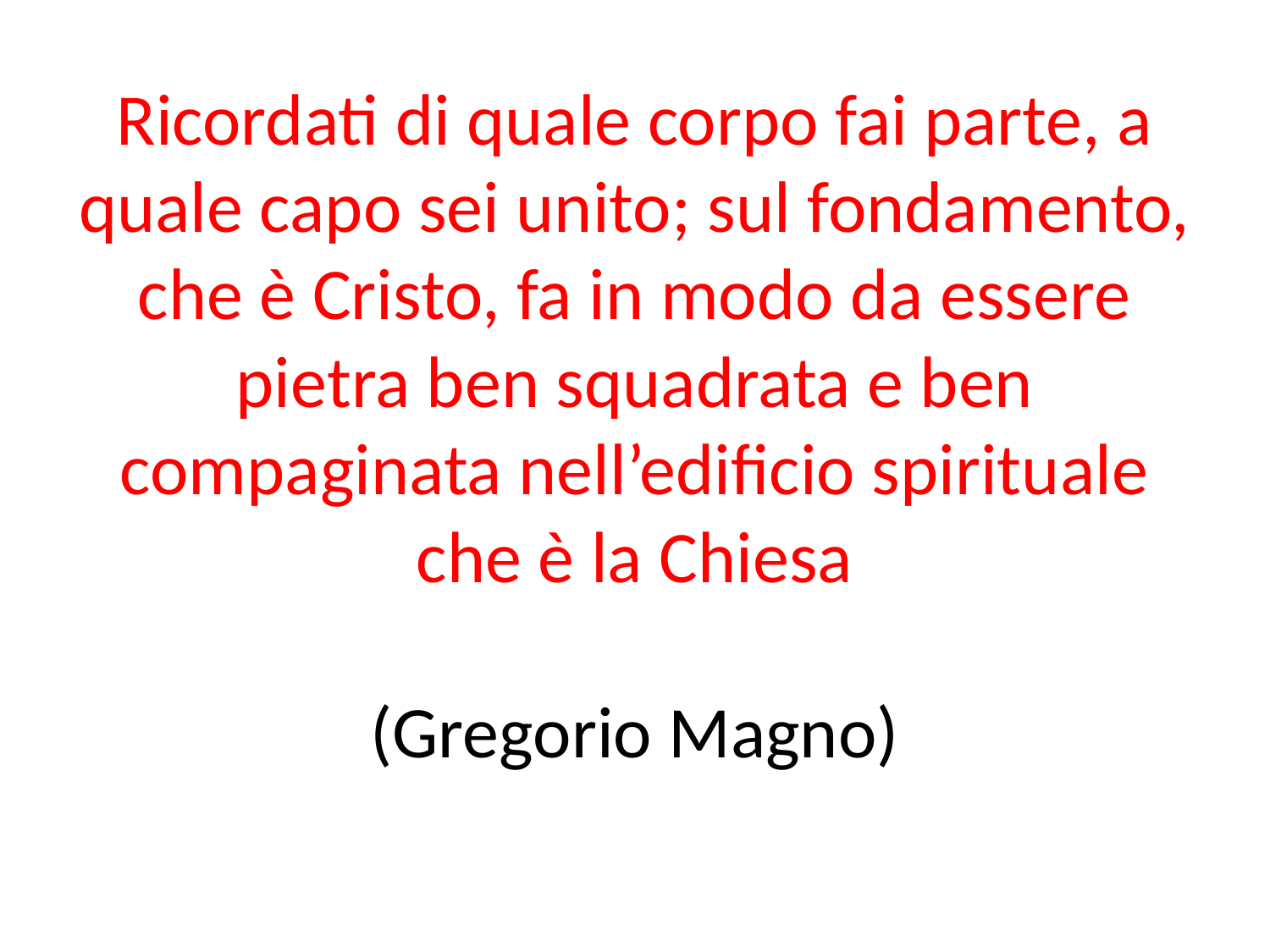

# Ricordati di quale corpo fai parte, a quale capo sei unito; sul fondamento, che è Cristo, fa in modo da essere pietra ben squadrata e ben compaginata nell’edificio spirituale che è la Chiesa (Gregorio Magno)